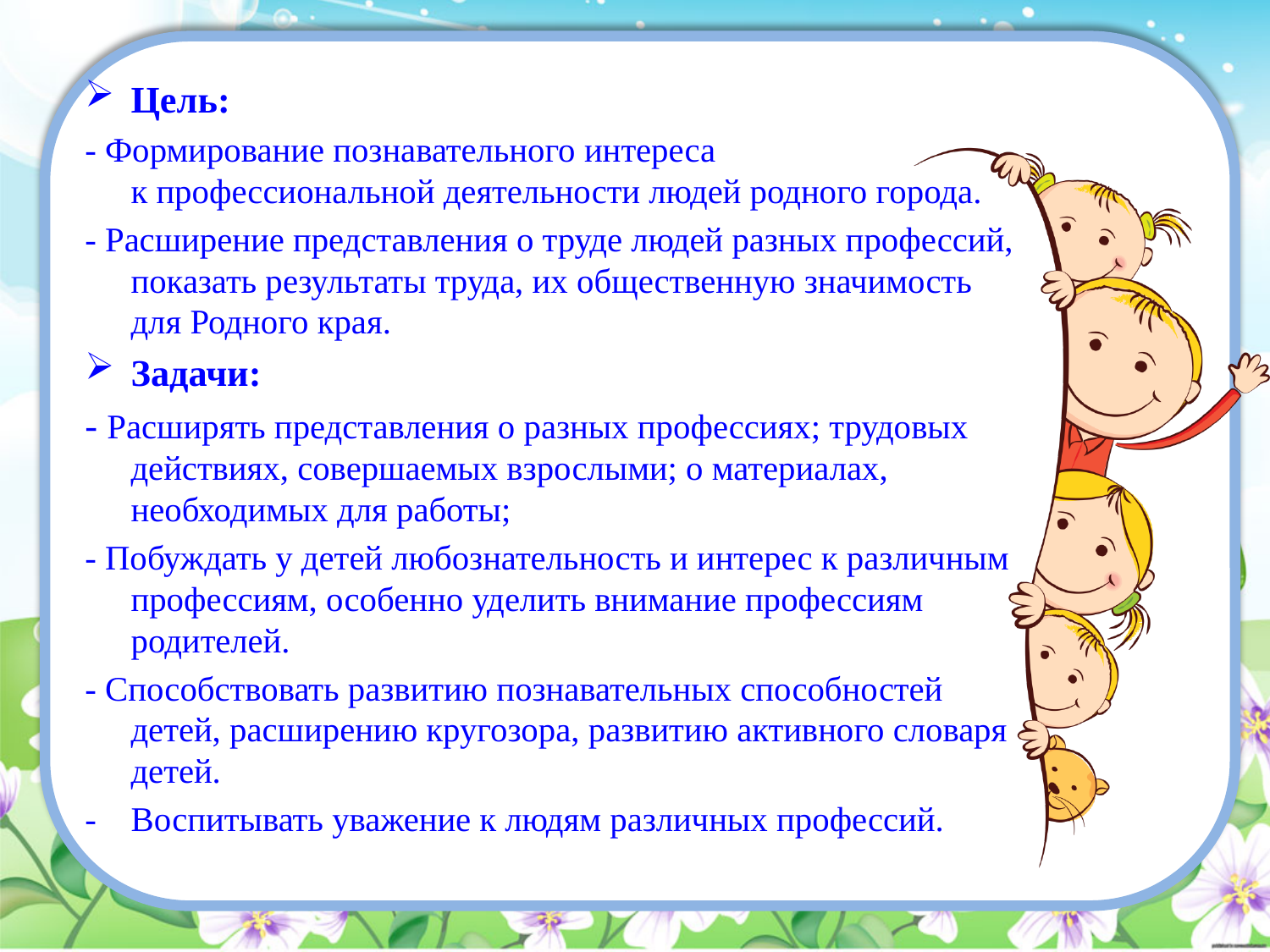

Цель:
- Формирование познавательного интереса к профессиональной деятельности людей родного города.
- Расширение представления о труде людей разных профессий, показать результаты труда, их общественную значимость для Родного края.
Задачи:
- Расширять представления о разных профессиях; трудовых действиях, совершаемых взрослыми; о материалах, необходимых для работы;
- Побуждать у детей любознательность и интерес к различным профессиям, особенно уделить внимание профессиям родителей.
- Способствовать развитию познавательных способностей детей, расширению кругозора, развитию активного словаря детей.
-    Воспитывать уважение к людям различных профессий.